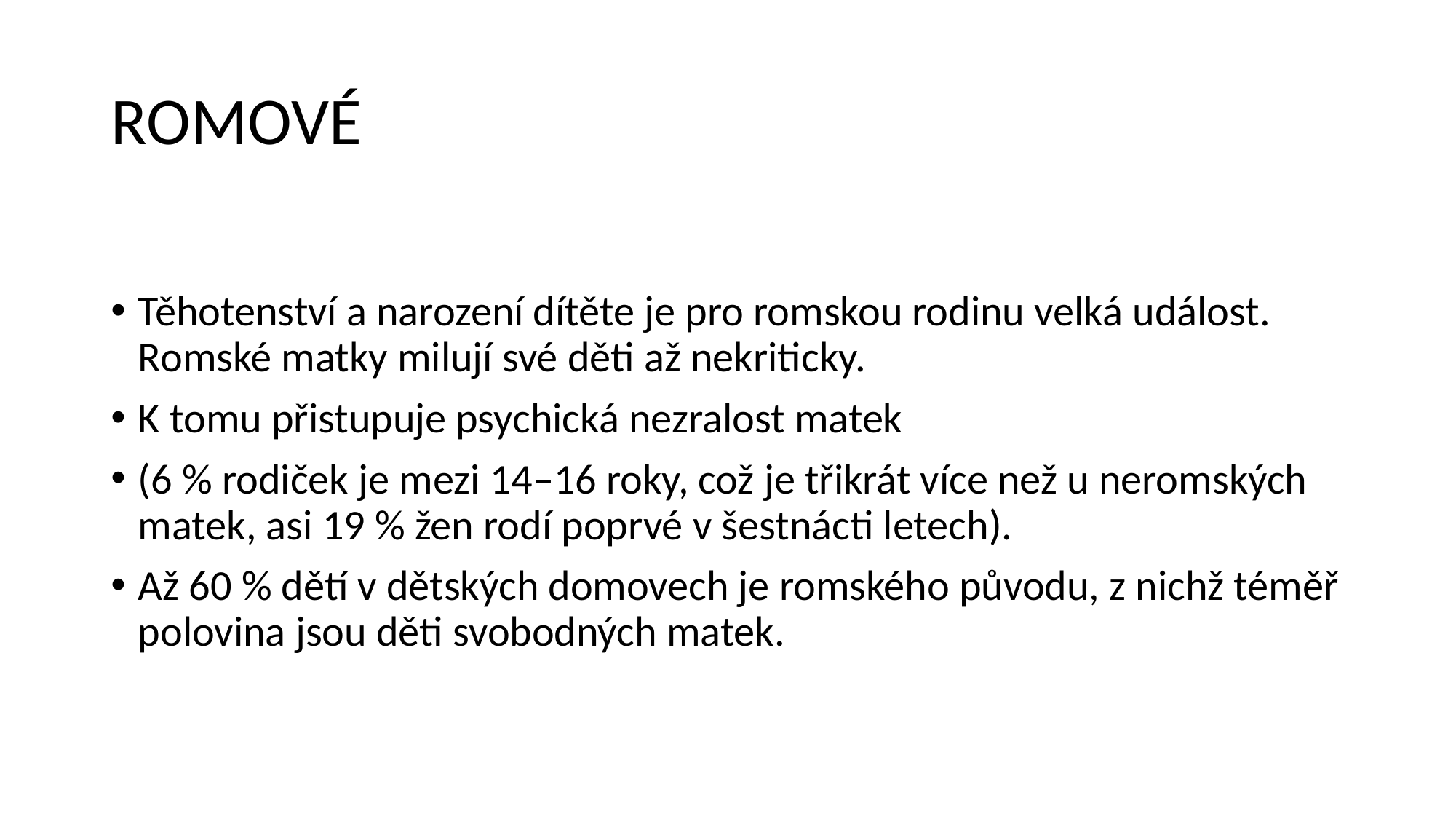

# ROMOVÉ

Těhotenství a narození dítěte je pro romskou rodinu velká událost. Romské matky milují své děti až nekriticky.
K tomu přistupuje psychická nezralost matek
(6 % rodiček je mezi 14–16 roky, což je třikrát více než u neromských matek, asi 19 % žen rodí poprvé v šestnácti letech).
Až 60 % dětí v dětských domovech je romského původu, z nichž téměř polovina jsou děti svobodných matek.